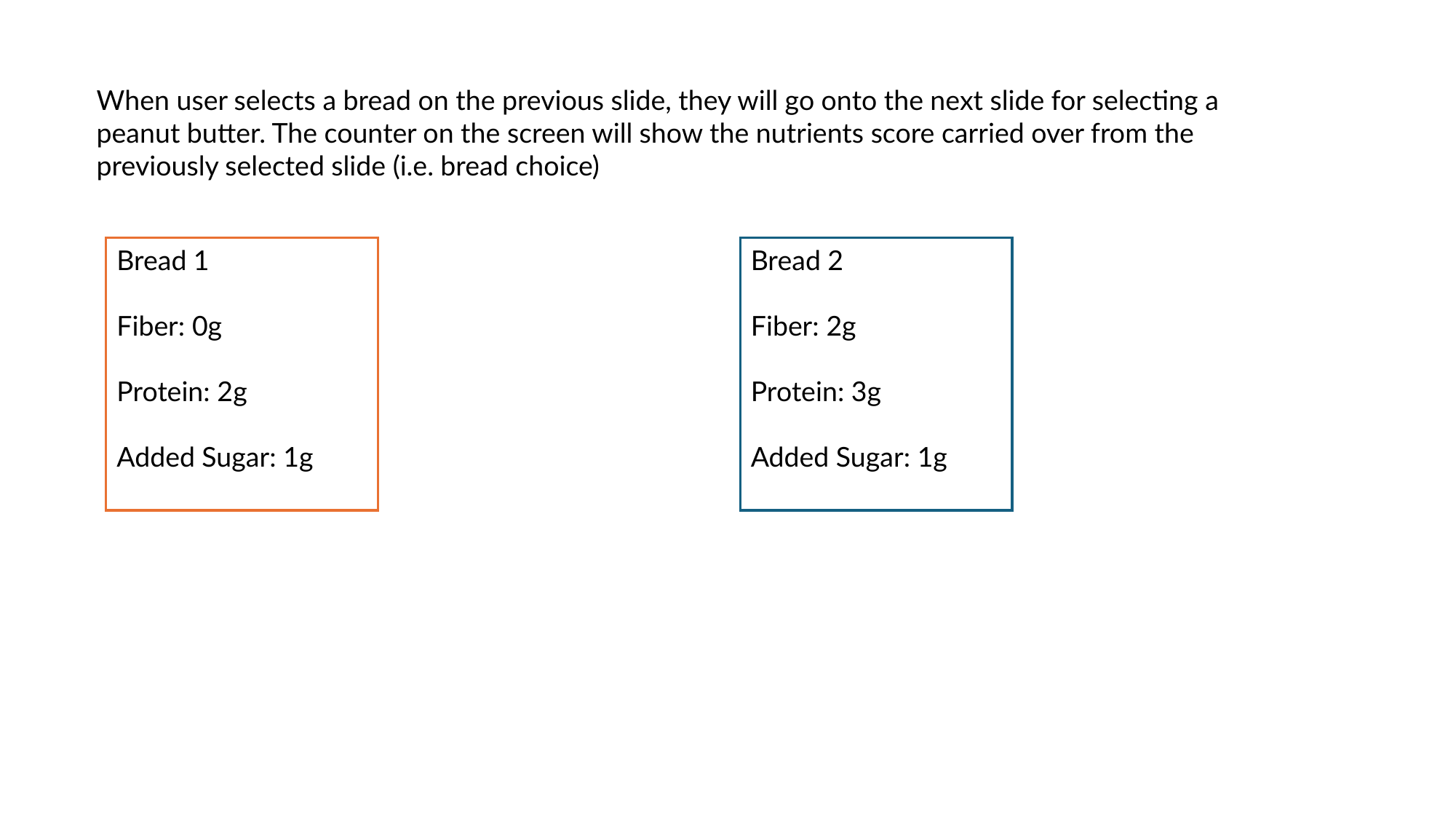

When user selects a bread on the previous slide, they will go onto the next slide for selecting a peanut butter. The counter on the screen will show the nutrients score carried over from the previously selected slide (i.e. bread choice)
Bread 1

Fiber: 0g

Protein: 2g

Added Sugar: 1g

Bread 2

Fiber: 2g

Protein: 3g

Added Sugar: 1g